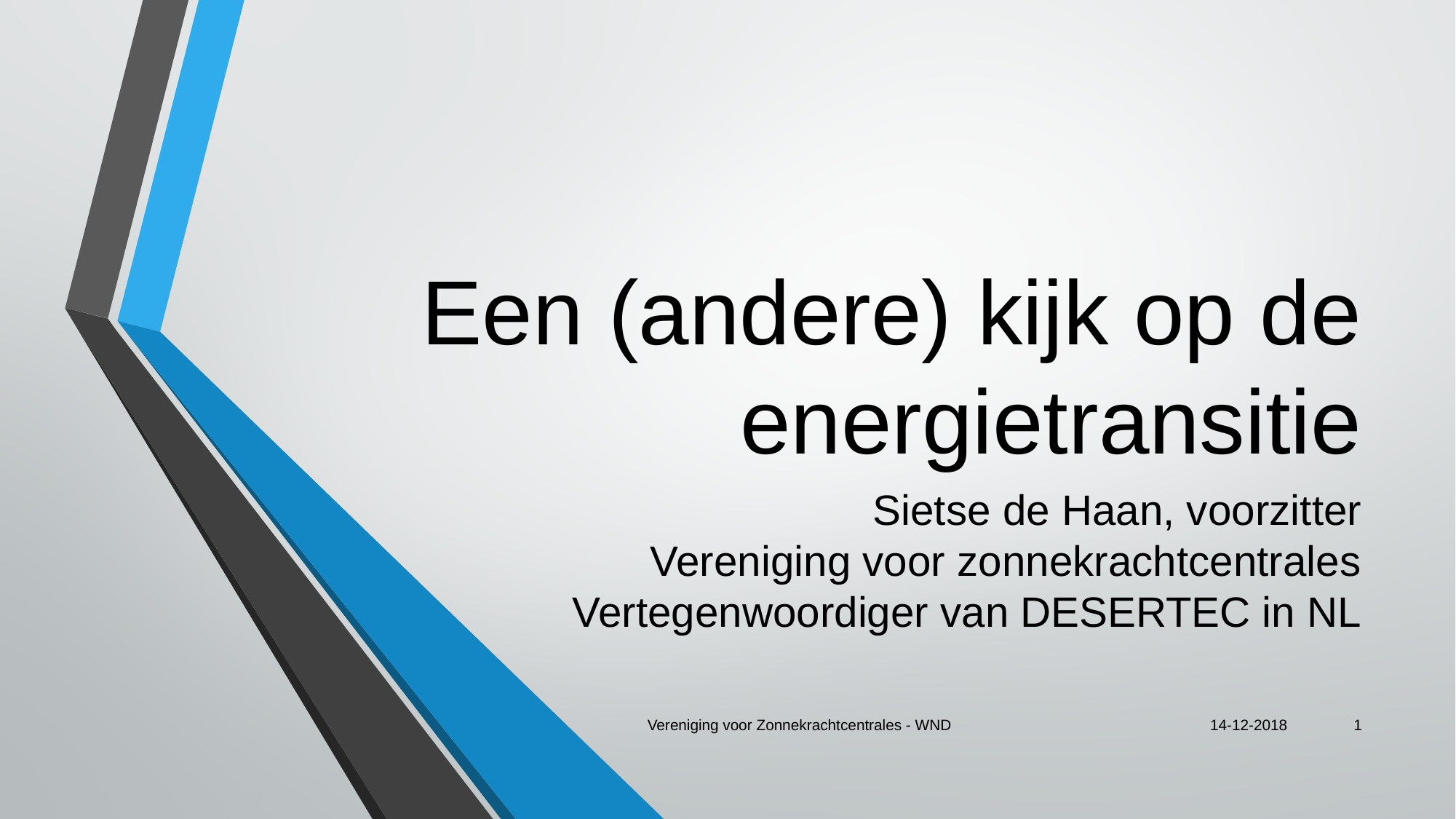

# Een (andere) kijk op de energietransitie
Sietse de Haan, voorzitter
Vereniging voor zonnekrachtcentrales
Vertegenwoordiger van DESERTEC in NL
Vereniging voor Zonnekrachtcentrales - WND
14-12-2018
1